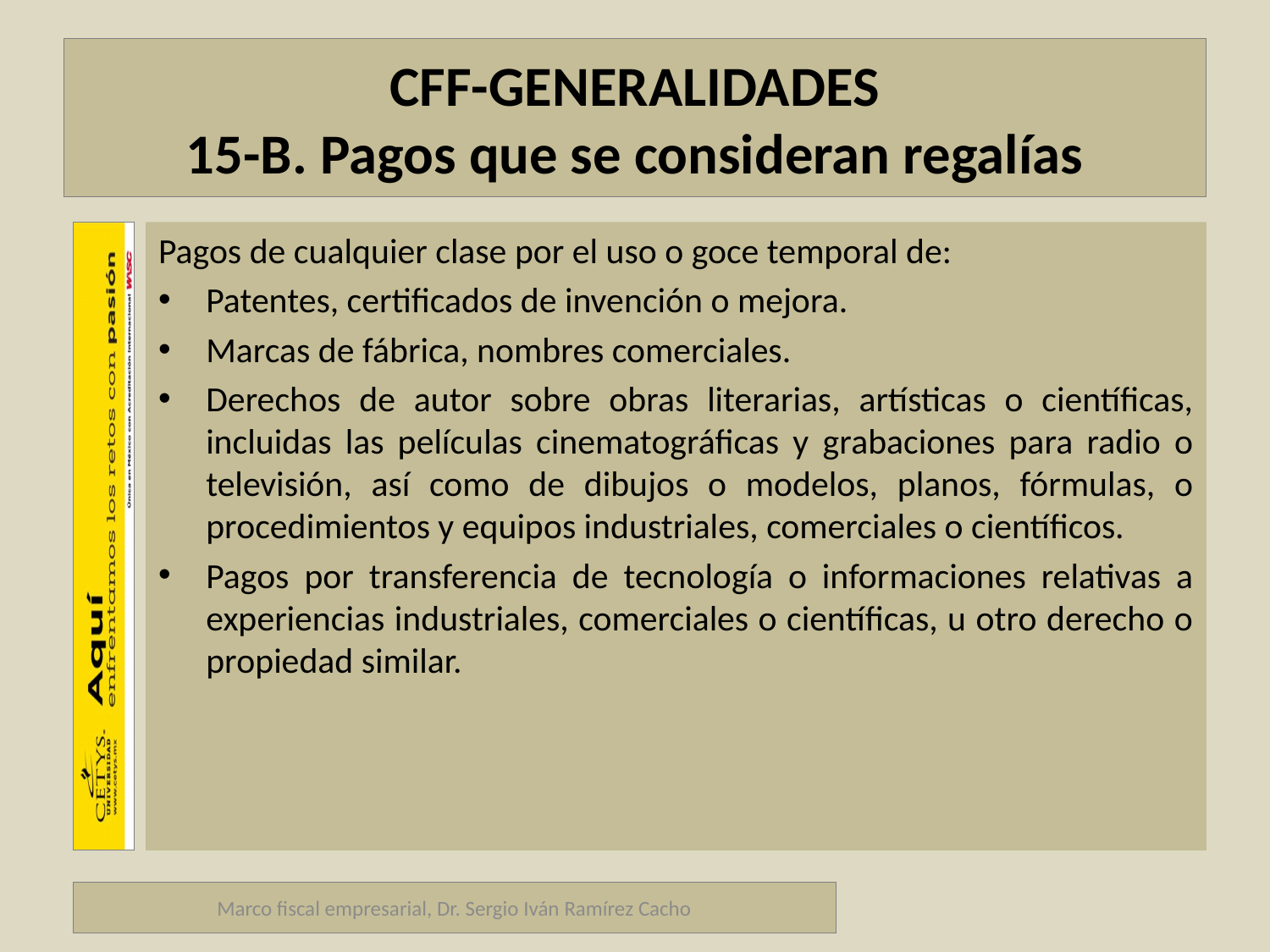

# CFF-GENERALIDADES 15-B. Pagos que se consideran regalías
Pagos de cualquier clase por el uso o goce temporal de:
Patentes, certificados de invención o mejora.
Marcas de fábrica, nombres comerciales.
Derechos de autor sobre obras literarias, artísticas o científicas, incluidas las películas cinematográficas y grabaciones para radio o televisión, así como de dibujos o modelos, planos, fórmulas, o procedimientos y equipos industriales, comerciales o científicos.
Pagos por transferencia de tecnología o informaciones relativas a experiencias industriales, comerciales o científicas, u otro derecho o propiedad similar.
Marco fiscal empresarial, Dr. Sergio Iván Ramírez Cacho